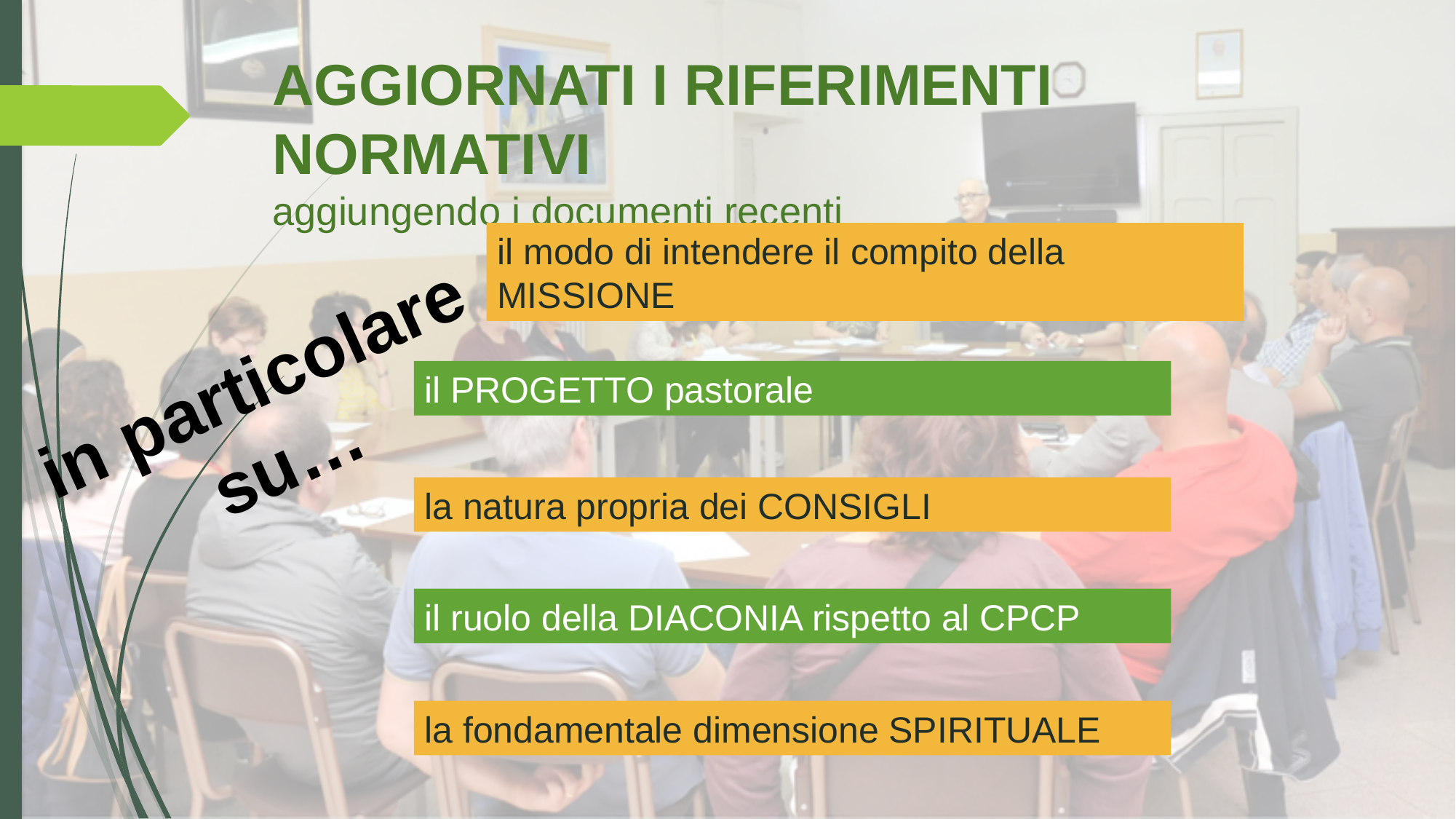

AGGIORNATI I RIFERIMENTI NORMATIVI
aggiungendo i documenti recenti
il modo di intendere il compito della MISSIONE
in particolare su…
il PROGETTO pastorale
la natura propria dei CONSIGLI
il ruolo della DIACONIA rispetto al CPCP
la fondamentale dimensione SPIRITUALE